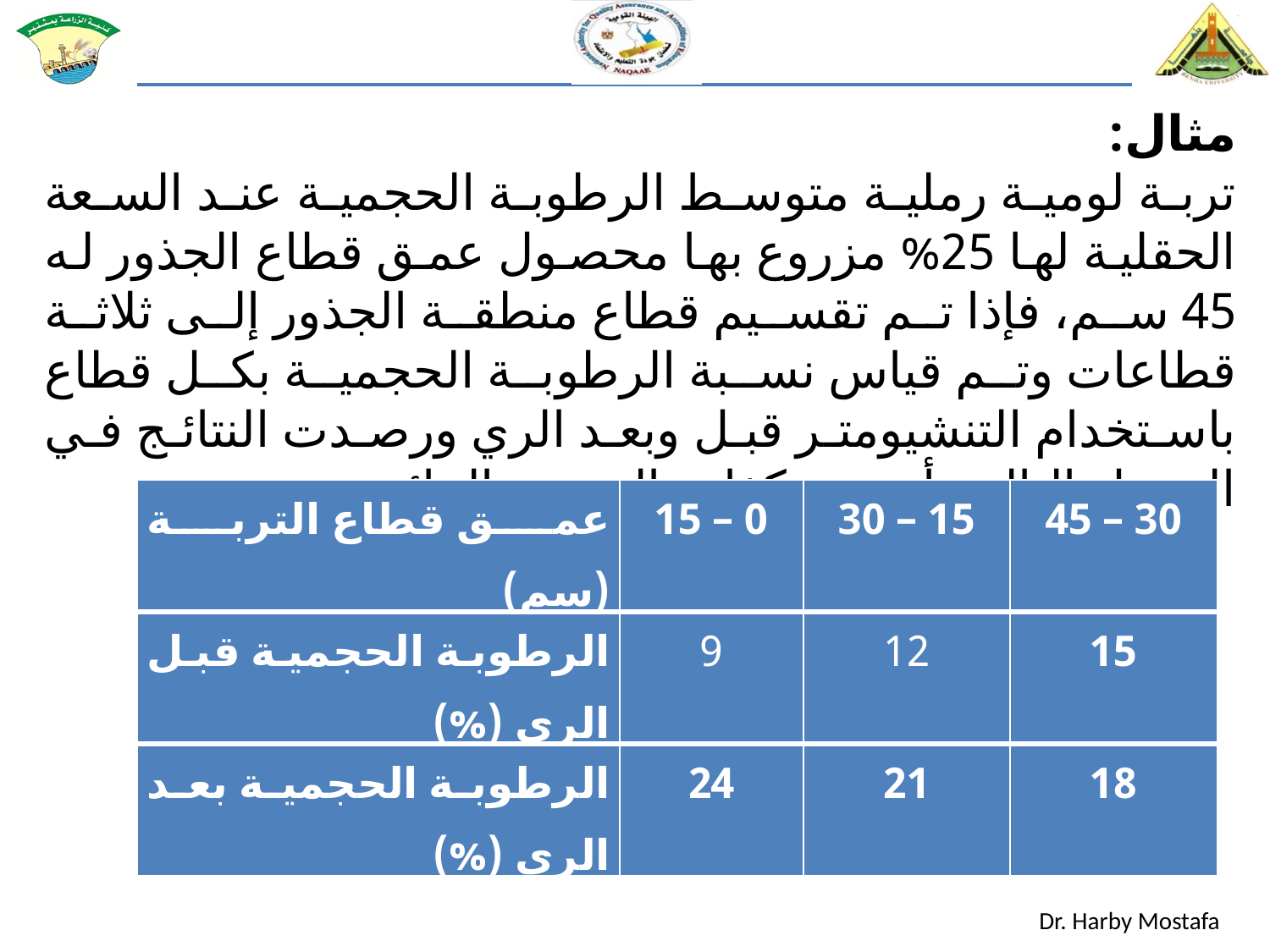

مثال:
تربة لومية رملية متوسط الرطوبة الحجمية عند السعة الحقلية لها 25% مزروع بها محصول عمق قطاع الجذور له 45 سم، فإذا تم تقسيم قطاع منطقة الجذور إلى ثلاثة قطاعات وتم قياس نسبة الرطوبة الحجمية بكل قطاع باستخدام التنشيومتر قبل وبعد الري ورصدت النتائج في الجدول التالي. أحسب كفاءة التخزين المائي.
| عمق قطاع التربة (سم) | 0 – 15 | 15 – 30 | 30 – 45 |
| --- | --- | --- | --- |
| الرطوبة الحجمية قبل الري (%) | 9 | 12 | 15 |
| الرطوبة الحجمية بعد الري (%) | 24 | 21 | 18 |